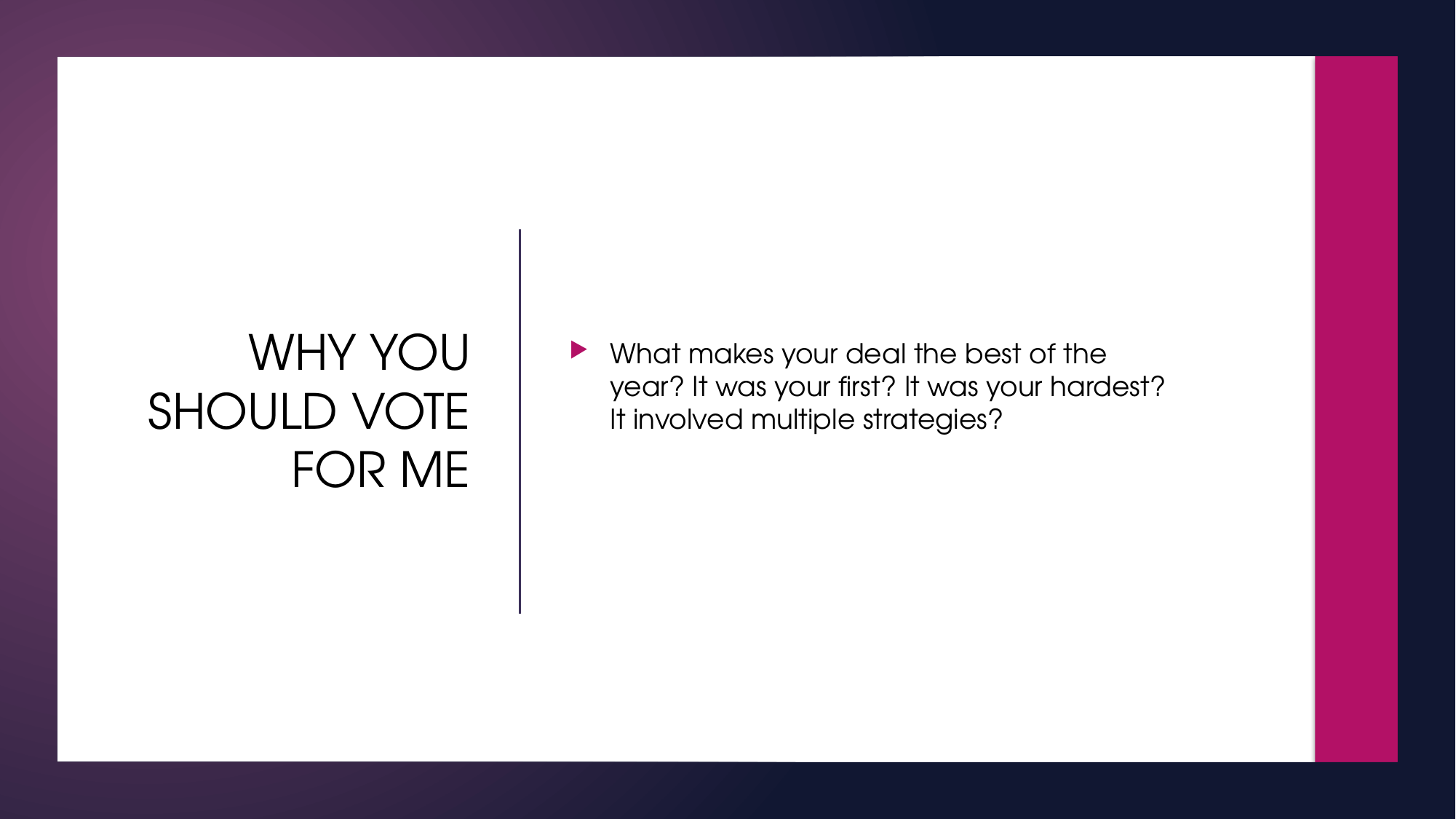

What makes your deal the best of the year? It was your first? It was your hardest? It involved multiple strategies?

Why you should vote for me